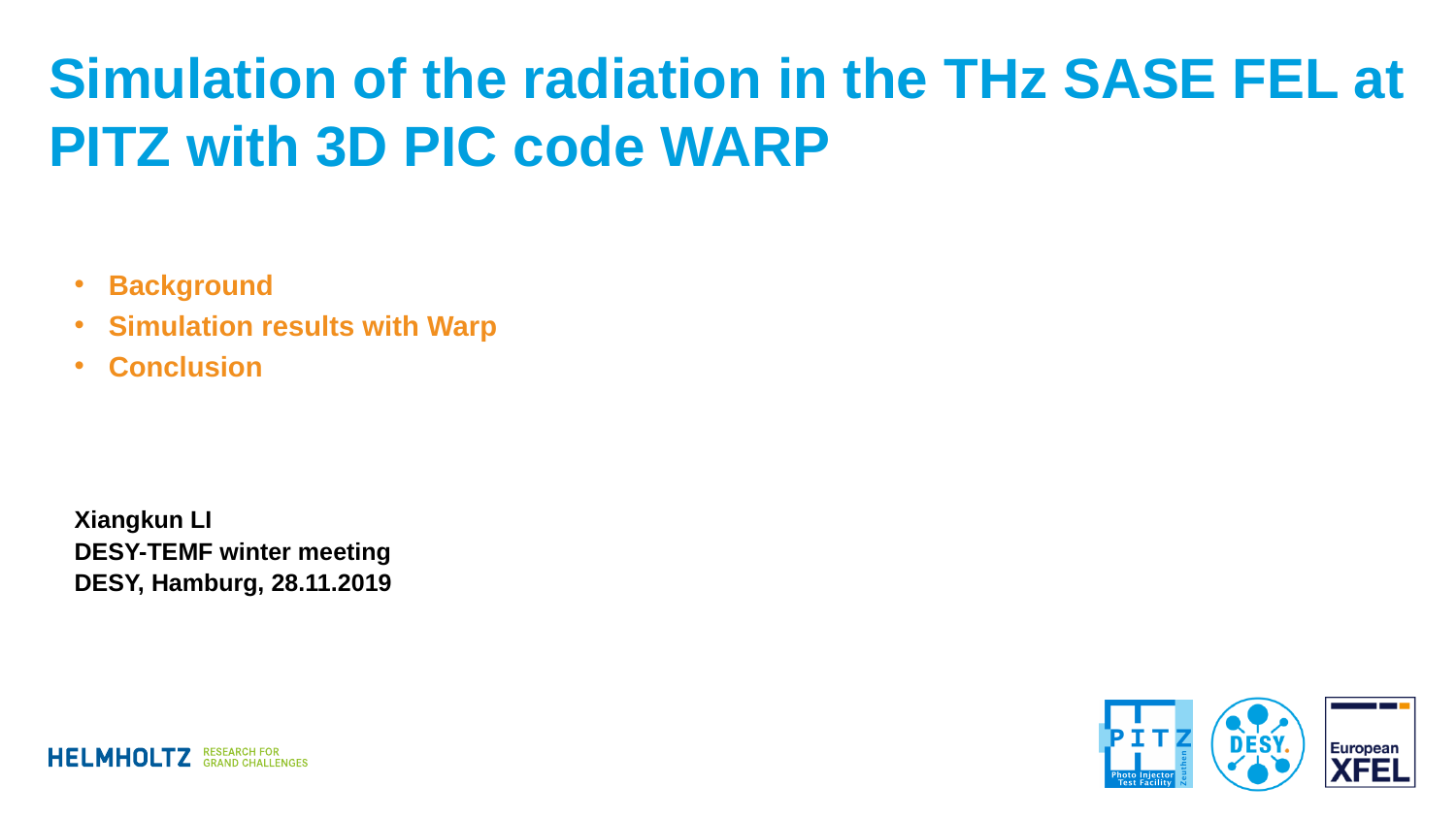

# Simulation of the radiation in the THz SASE FEL at PITZ with 3D PIC code WARP
Background
Simulation results with Warp
Conclusion
Xiangkun LI
DESY-TEMF winter meeting
DESY, Hamburg, 28.11.2019